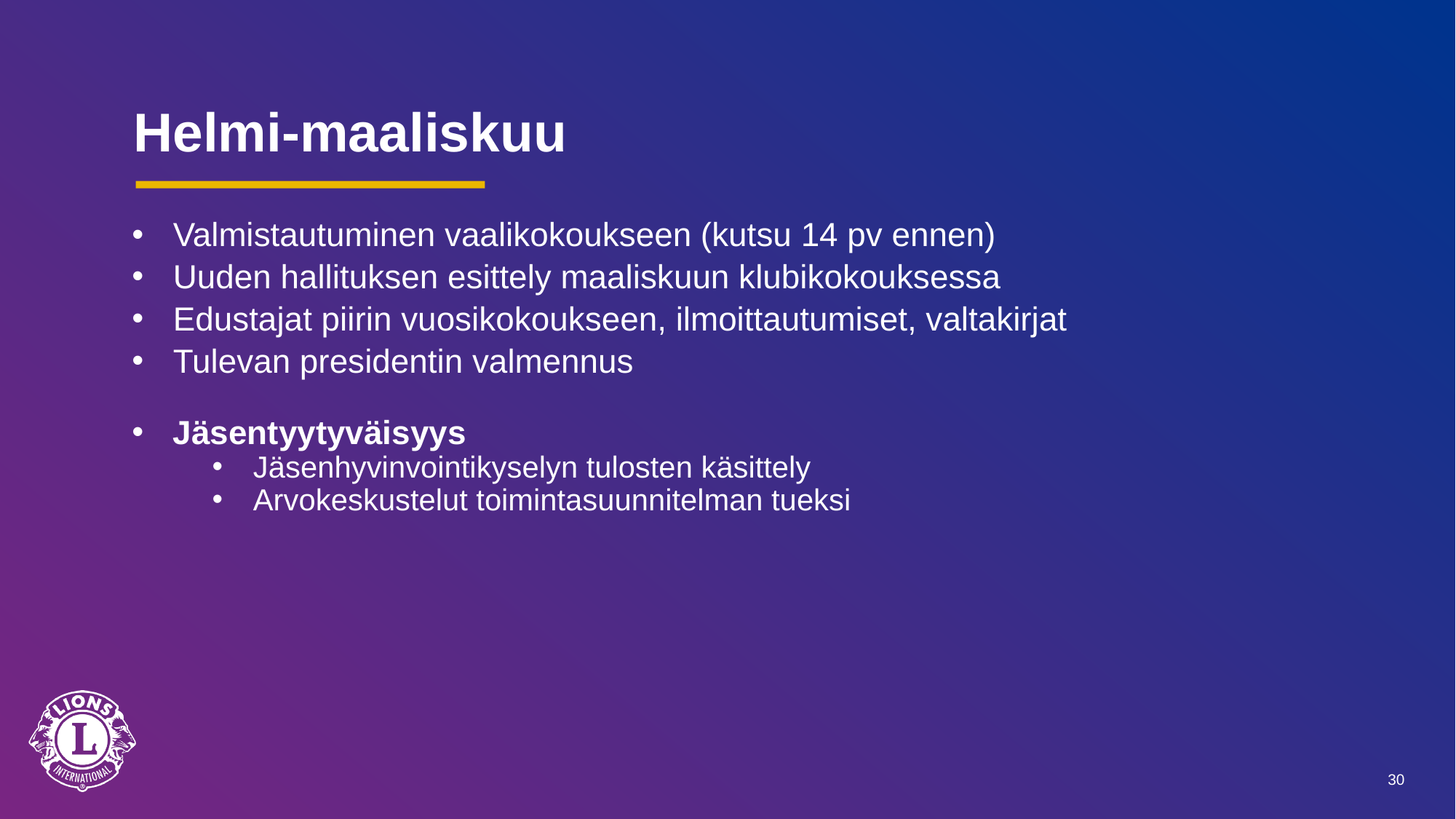

# Helmi-maaliskuu
Valmistautuminen vaalikokoukseen (kutsu 14 pv ennen)
Uuden hallituksen esittely maaliskuun klubikokouksessa
Edustajat piirin vuosikokoukseen, ilmoittautumiset, valtakirjat
Tulevan presidentin valmennus

Jäsentyytyväisyys
Jäsenhyvinvointikyselyn tulosten käsittely
Arvokeskustelut toimintasuunnitelman tueksi